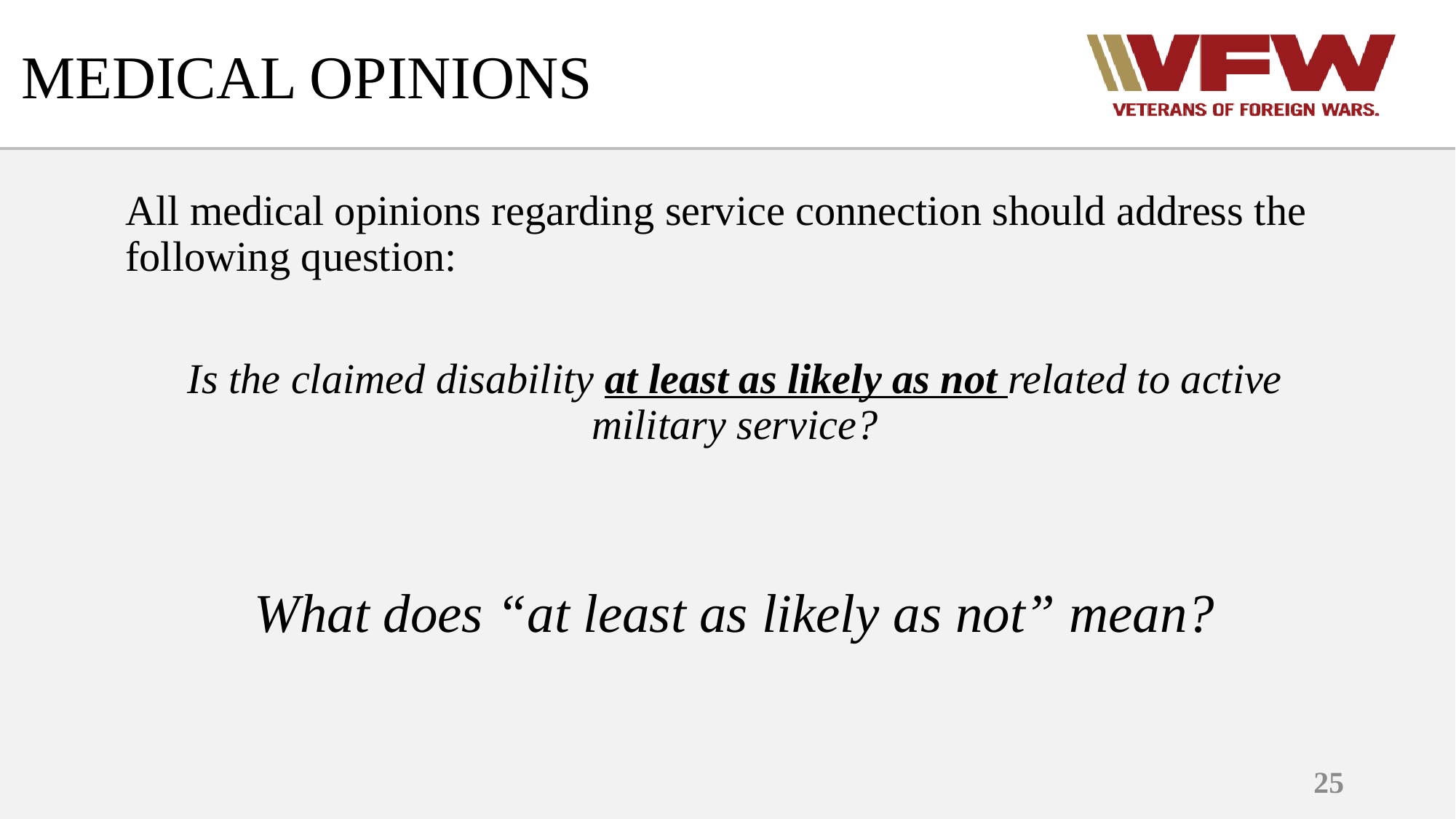

# MEDICAL OPINIONS
All medical opinions regarding service connection should address the following question:

Is the claimed disability at least as likely as not related to active military service?

What does “at least as likely as not” mean?
25